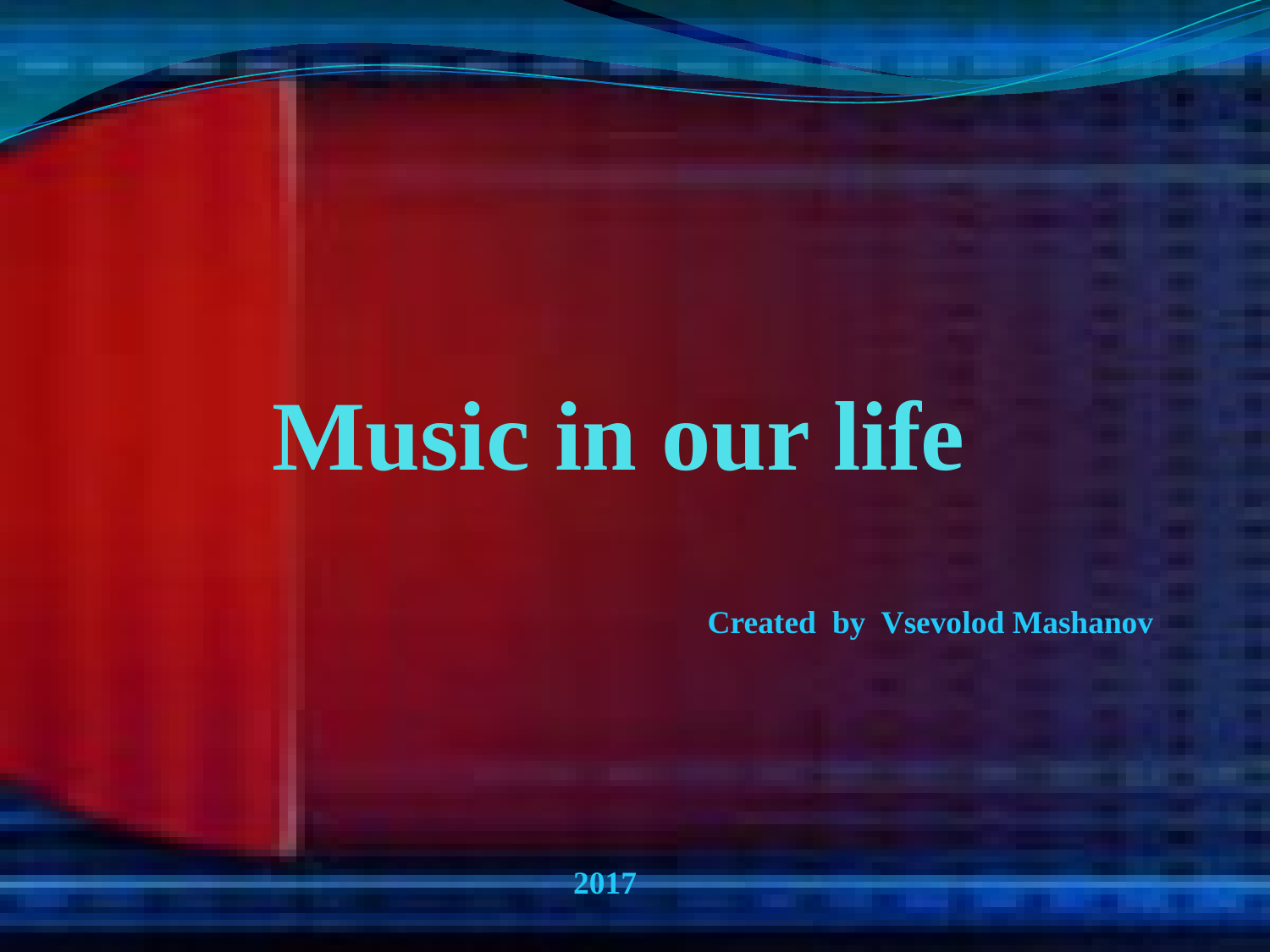

# Music in our life
Created  by  Vsevolod Mashanov
2017